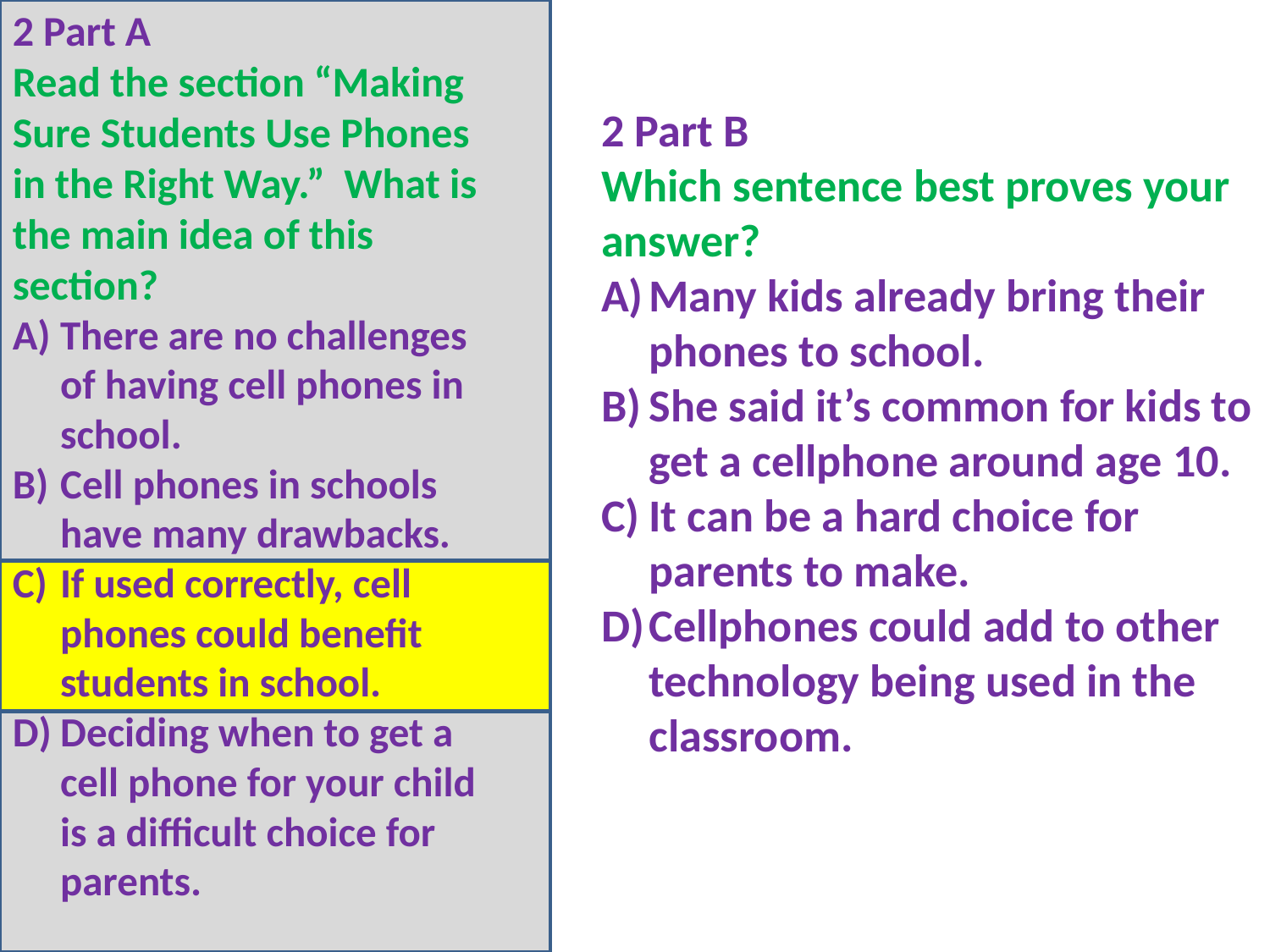

2 Part A
Read the section “Making Sure Students Use Phones in the Right Way.”  What is the main idea of this section?
There are no challenges of having cell phones in school.
Cell phones in schools have many drawbacks.
If used correctly, cell phones could benefit students in school.
Deciding when to get a cell phone for your child is a difficult choice for parents.

2 Part B
Which sentence best proves your answer?
Many kids already bring their phones to school.
She said it’s common for kids to get a cellphone around age 10.
It can be a hard choice for parents to make.
Cellphones could add to other technology being used in the classroom.